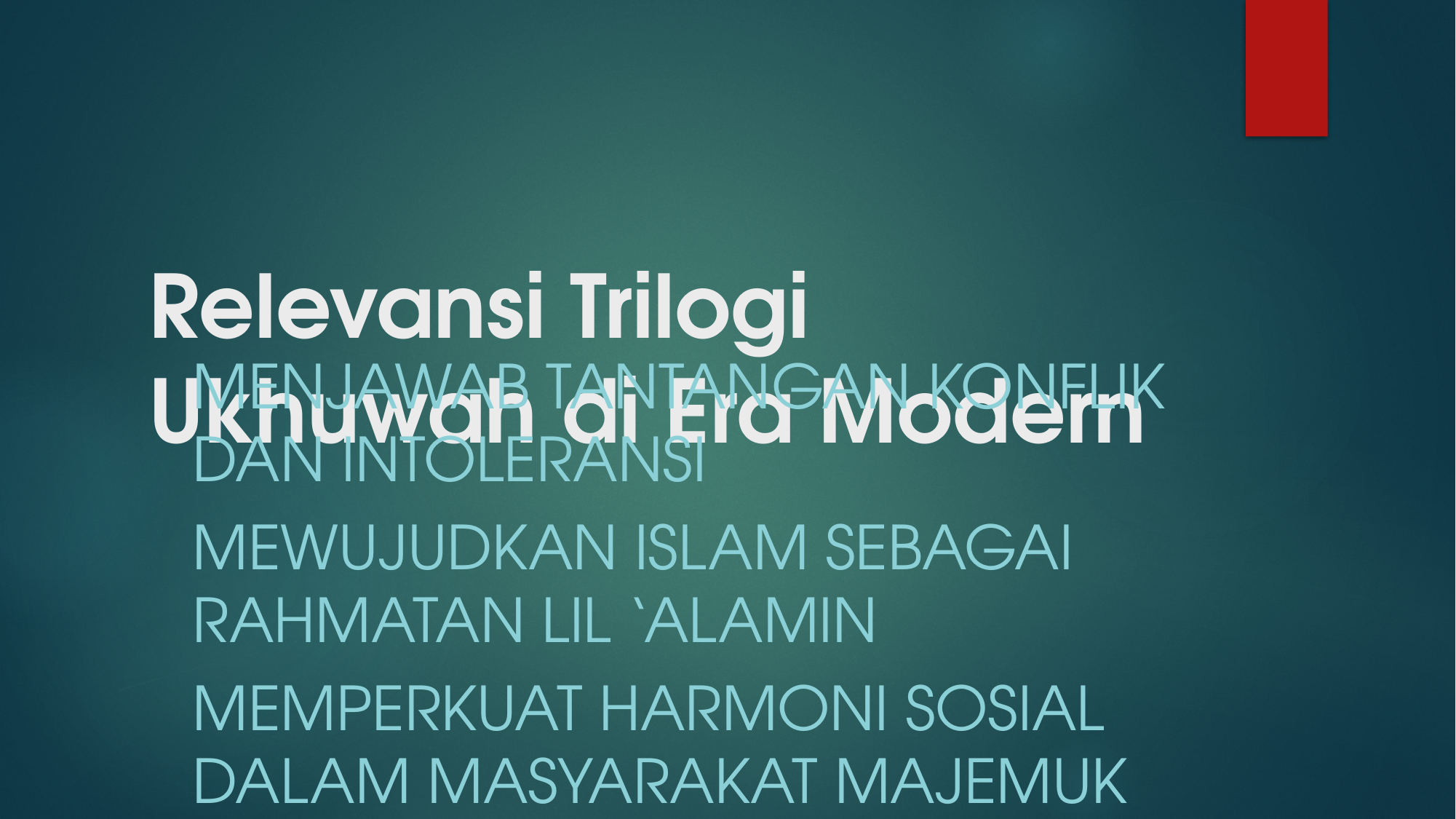

# Relevansi Trilogi Ukhuwah di Era Modern
Menjawab tantangan konflik dan intoleransi
Mewujudkan Islam sebagai rahmatan lil ‘alamin
Memperkuat harmoni sosial dalam masyarakat majemuk